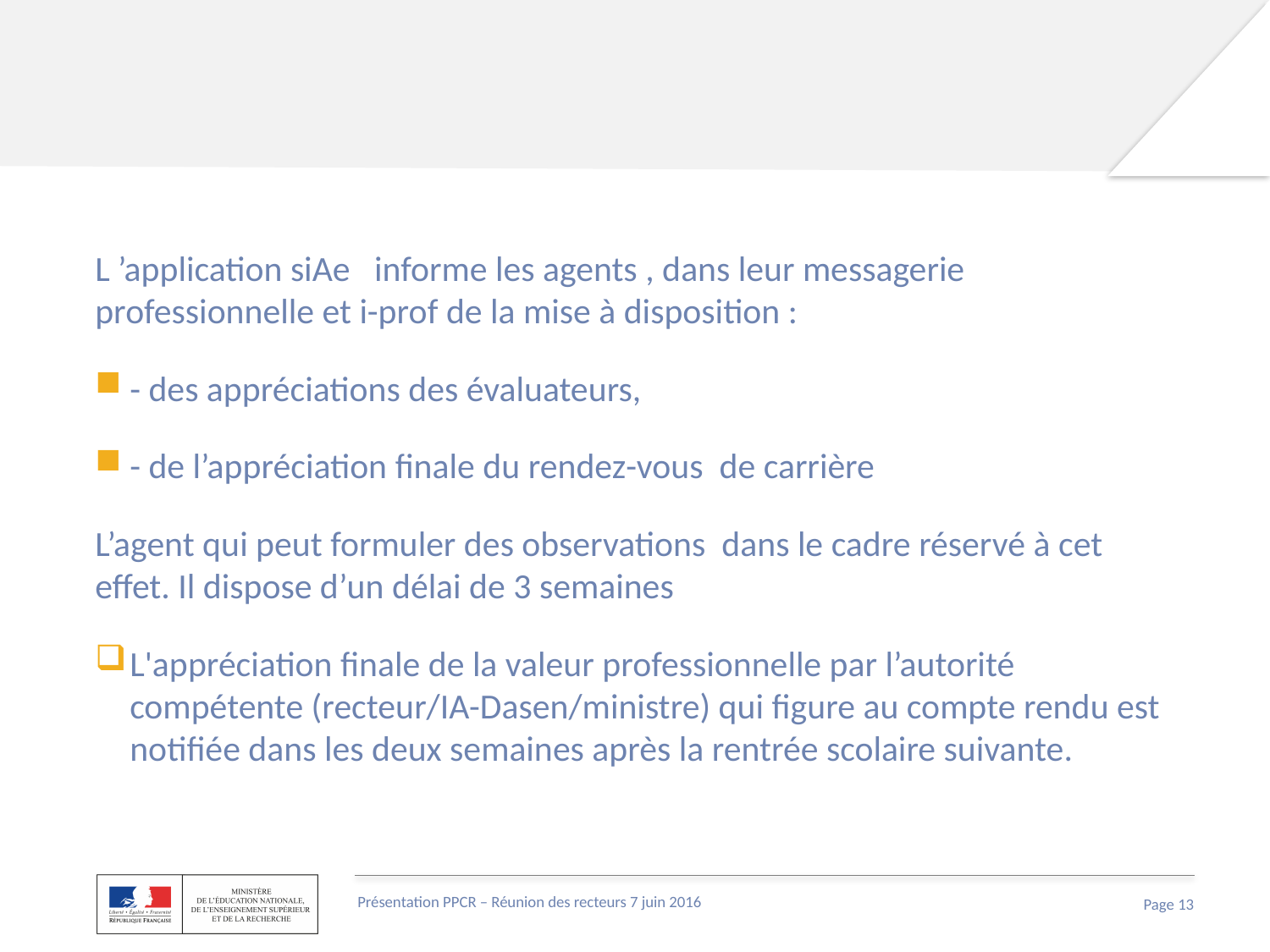

#
L ’application siAe   informe les agents , dans leur messagerie professionnelle et i-prof de la mise à disposition :
- des appréciations des évaluateurs,
- de l’appréciation finale du rendez-vous  de carrière
L’agent qui peut formuler des observations  dans le cadre réservé à cet effet. Il dispose d’un délai de 3 semaines
L'appréciation finale de la valeur professionnelle par l’autorité compétente (recteur/IA-Dasen/ministre) qui figure au compte rendu est notifiée dans les deux semaines après la rentrée scolaire suivante.